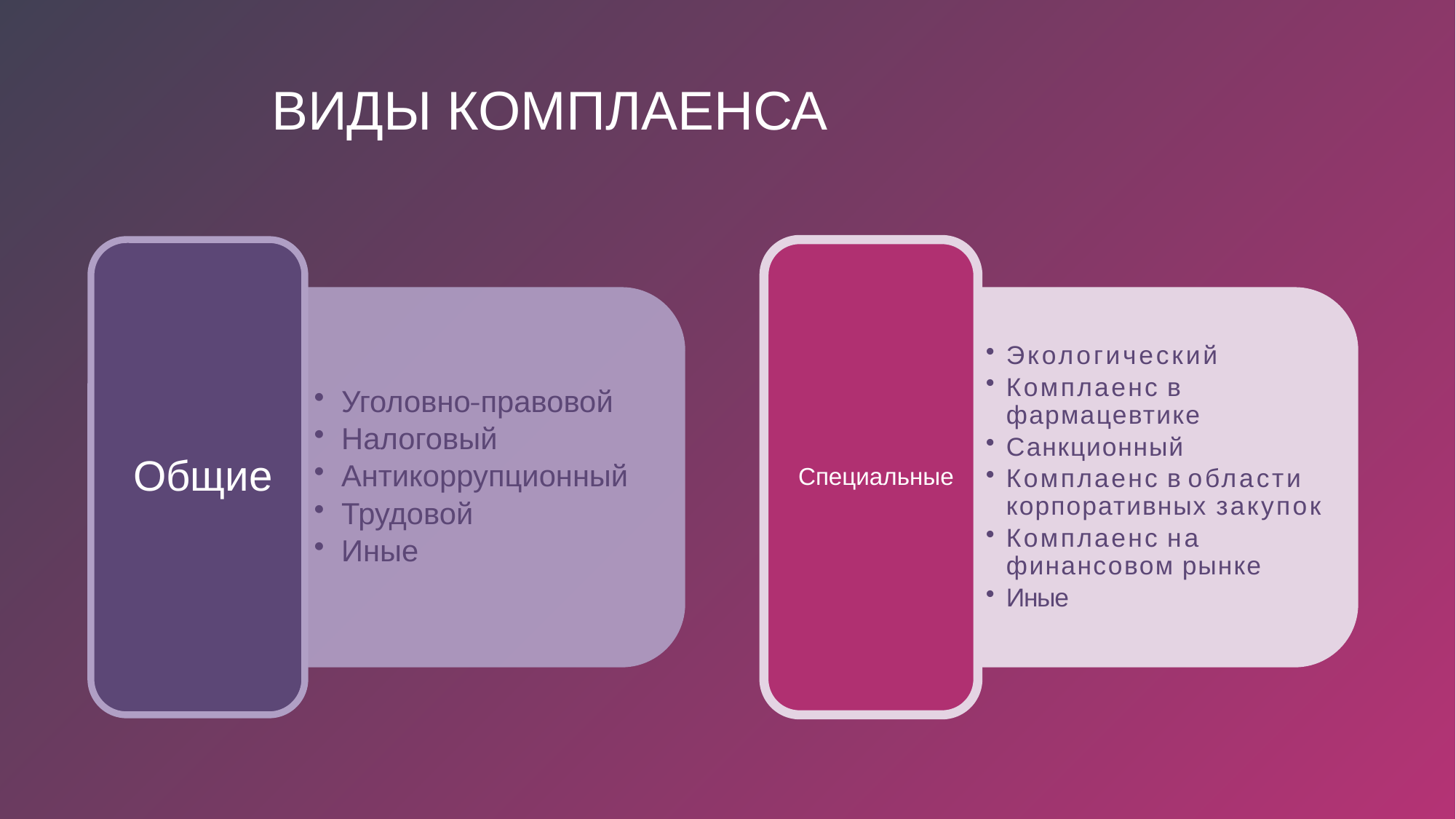

ВИДЫ КОМПЛАЕНСА
Уголовно-правовой
Налоговый
Антикоррупционный
Трудовой
Иные
Общие
Экологический
Комплаенс в фармацевтике
Санкционный
Комплаенс в области  корпоративных закупок
Комплаенс на финансовом рынке
Иные
Специальные